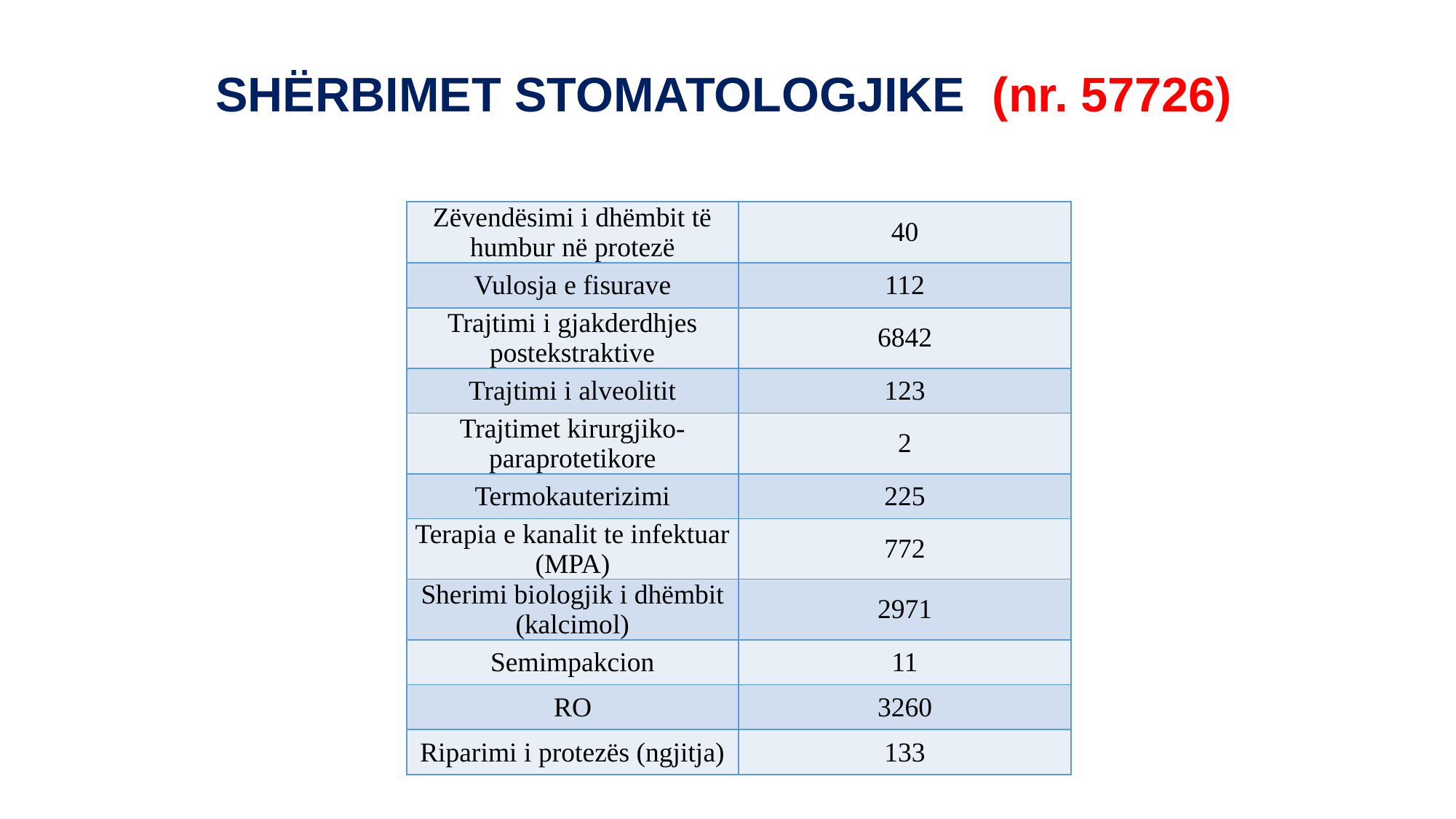

# SHËRBIMET STOMATOLOGJIKE  (nr. 57726)
| Zëvendësimi i dhëmbit të humbur në protezë | 40 |
| --- | --- |
| Vulosja e fisurave | 112 |
| Trajtimi i gjakderdhjes postekstraktive | 6842 |
| Trajtimi i alveolitit | 123 |
| Trajtimet kirurgjiko-paraprotetikore | 2 |
| Termokauterizimi | 225 |
| Terapia e kanalit te infektuar (MPA) | 772 |
| Sherimi biologjik i dhëmbit (kalcimol) | 2971 |
| Semimpakcion | 11 |
| RO | 3260 |
| Riparimi i protezës (ngjitja) | 133 |